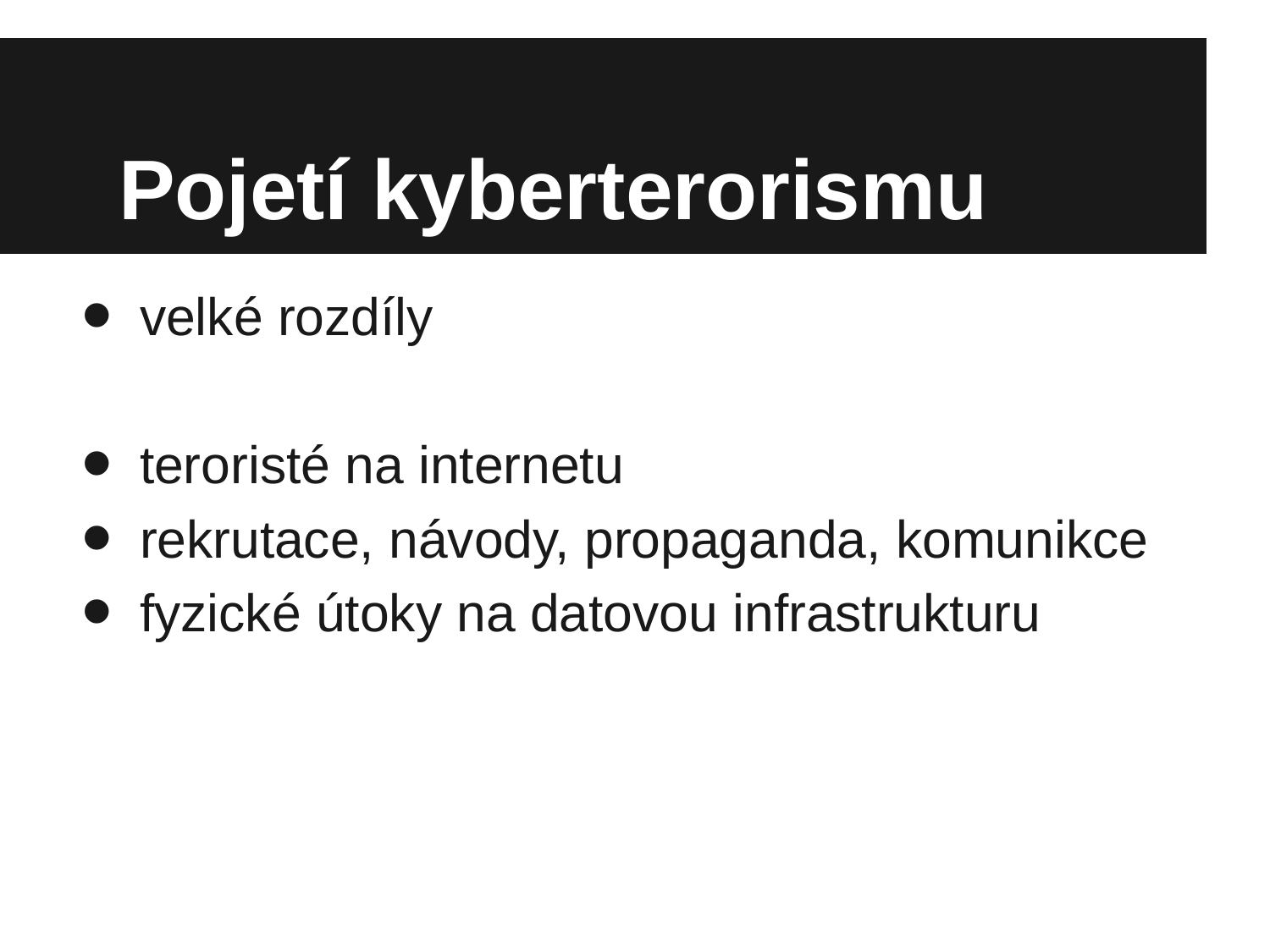

# Pojetí kyberterorismu
velké rozdíly

teroristé na internetu
rekrutace, návody, propaganda, komunikce
fyzické útoky na datovou infrastrukturu